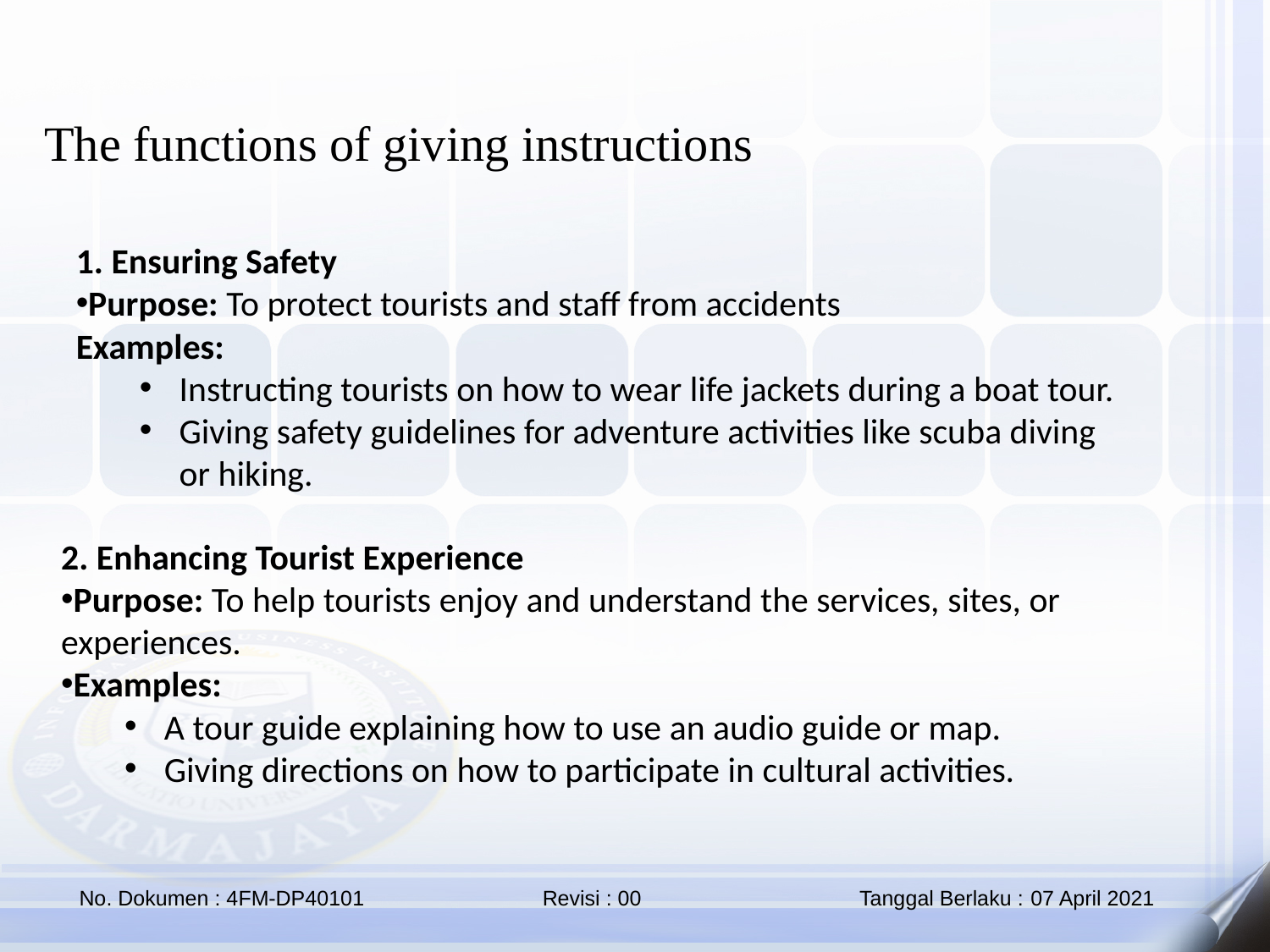

The functions of giving instructions
1. Ensuring Safety
Purpose: To protect tourists and staff from accidents
Examples:
Instructing tourists on how to wear life jackets during a boat tour.
Giving safety guidelines for adventure activities like scuba diving or hiking.
2. Enhancing Tourist Experience
Purpose: To help tourists enjoy and understand the services, sites, or experiences.
Examples:
A tour guide explaining how to use an audio guide or map.
Giving directions on how to participate in cultural activities.